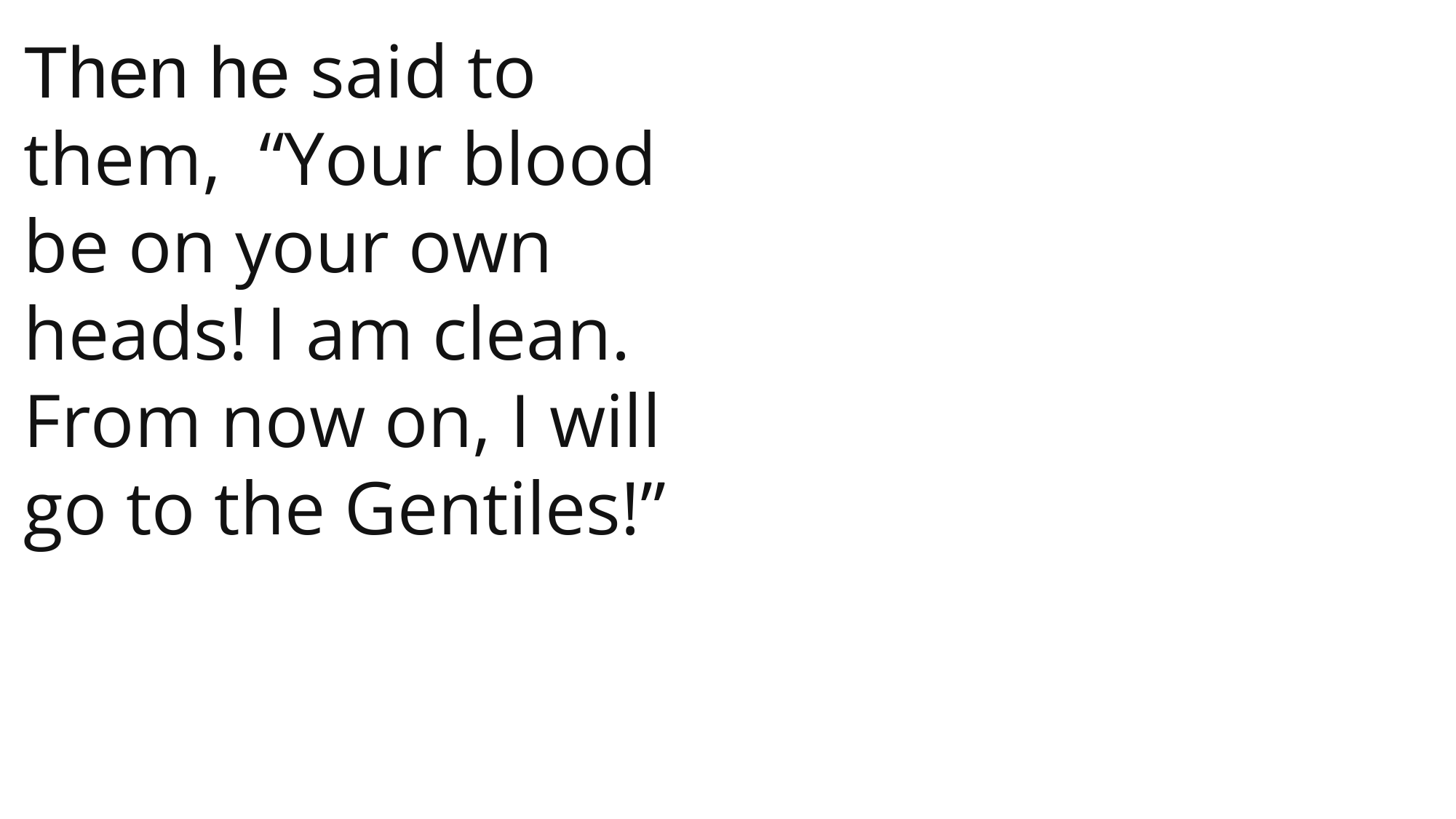

Then he said to them,  “Your blood be on your own heads! I am clean. From now on, I will go to the Gentiles!”